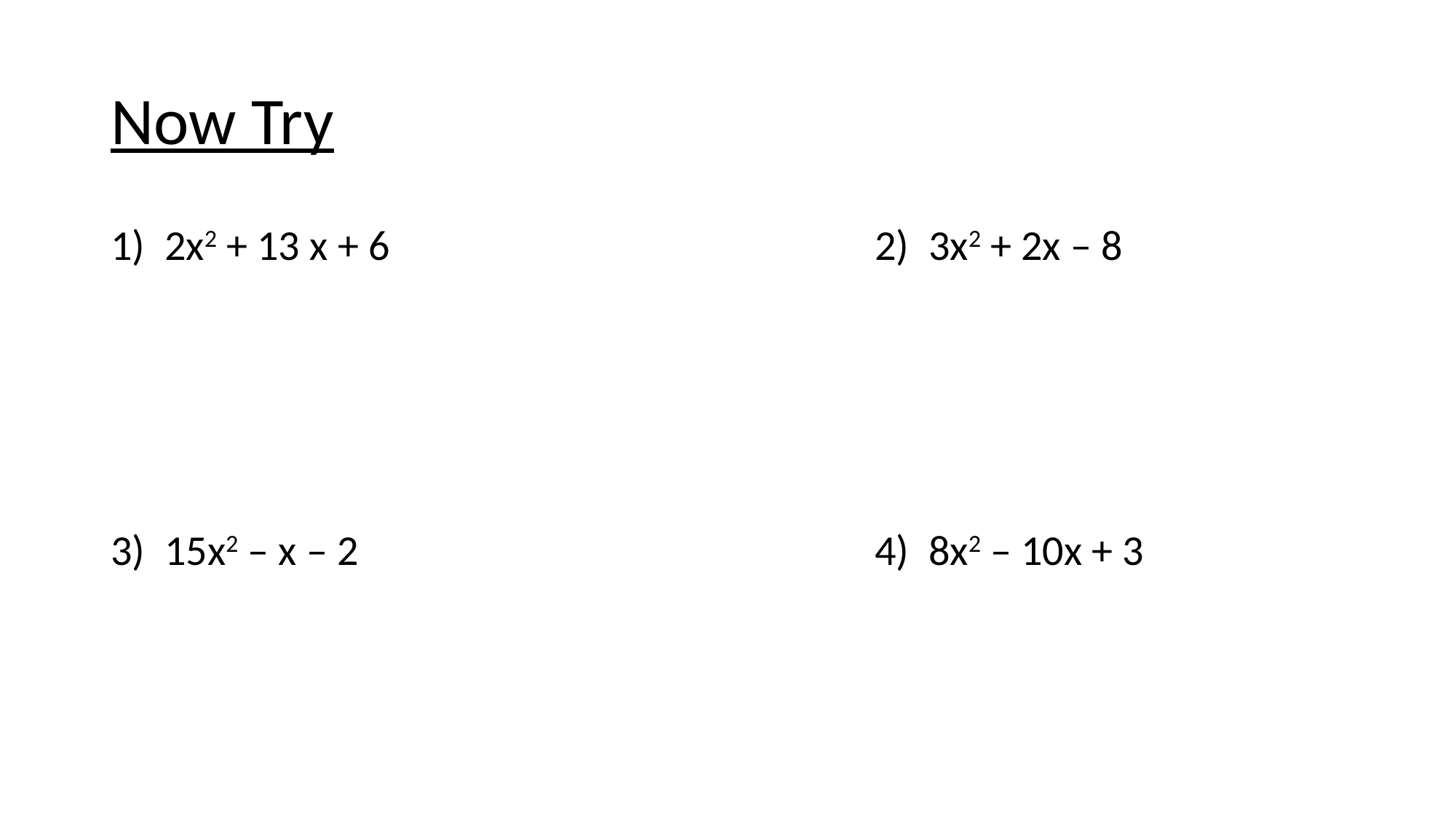

# Now Try
1)  2x2 + 13 x + 6					2)  3x2 + 2x – 8

3)  15x2 – x – 2 					4)  8x2 – 10x + 3